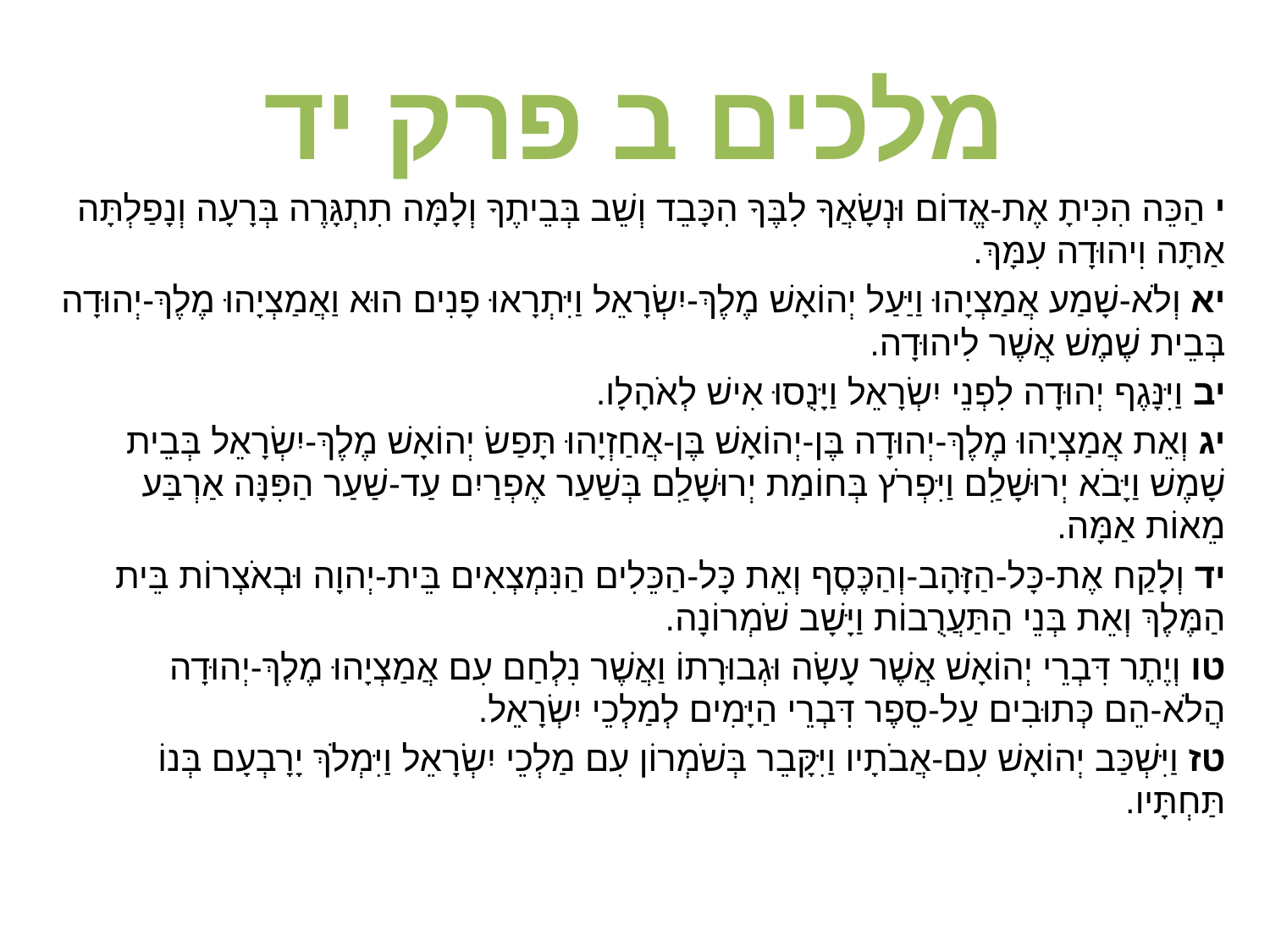

# מלכים ב פרק יד
י הַכֵּה הִכִּיתָ אֶת-אֱדוֹם וּנְשָׂאֲךָ לִבֶּךָ הִכָּבֵד וְשֵׁב בְּבֵיתֶךָ וְלָמָּה תִתְגָּרֶה בְּרָעָה וְנָפַלְתָּה אַתָּה וִיהוּדָה עִמָּךְ.
יא וְלֹא-שָׁמַע אֲמַצְיָהוּ וַיַּעַל יְהוֹאָשׁ מֶלֶךְ-יִשְׂרָאֵל וַיִּתְרָאוּ פָנִים הוּא וַאֲמַצְיָהוּ מֶלֶךְ-יְהוּדָה בְּבֵית שֶׁמֶשׁ אֲשֶׁר לִיהוּדָה.
יב וַיִּנָּגֶף יְהוּדָה לִפְנֵי יִשְׂרָאֵל וַיָּנֻסוּ אִישׁ לְאֹהָלָו.
יג וְאֵת אֲמַצְיָהוּ מֶלֶךְ-יְהוּדָה בֶּן-יְהוֹאָשׁ בֶּן-אֲחַזְיָהוּ תָּפַשׂ יְהוֹאָשׁ מֶלֶךְ-יִשְׂרָאֵל בְּבֵית שָׁמֶשׁ וַיָּבֹא יְרוּשָׁלִַם וַיִּפְרֹץ בְּחוֹמַת יְרוּשָׁלִַם בְּשַׁעַר אֶפְרַיִם עַד-שַׁעַר הַפִּנָּה אַרְבַּע מֵאוֹת אַמָּה.
יד וְלָקַח אֶת-כָּל-הַזָּהָב-וְהַכֶּסֶף וְאֵת כָּל-הַכֵּלִים הַנִּמְצְאִים בֵּית-יְהוָה וּבְאֹצְרוֹת בֵּית הַמֶּלֶךְ וְאֵת בְּנֵי הַתַּעֲרֻבוֹת וַיָּשָׁב שֹׁמְרוֹנָה.
טו וְיֶתֶר דִּבְרֵי יְהוֹאָשׁ אֲשֶׁר עָשָׂה וּגְבוּרָתוֹ וַאֲשֶׁר נִלְחַם עִם אֲמַצְיָהוּ מֶלֶךְ-יְהוּדָה הֲלֹא-הֵם כְּתוּבִים עַל-סֵפֶר דִּבְרֵי הַיָּמִים לְמַלְכֵי יִשְׂרָאֵל.
טז וַיִּשְׁכַּב יְהוֹאָשׁ עִם-אֲבֹתָיו וַיִּקָּבֵר בְּשֹׁמְרוֹן עִם מַלְכֵי יִשְׂרָאֵל וַיִּמְלֹךְ יָרָבְעָם בְּנוֹ תַּחְתָּיו.